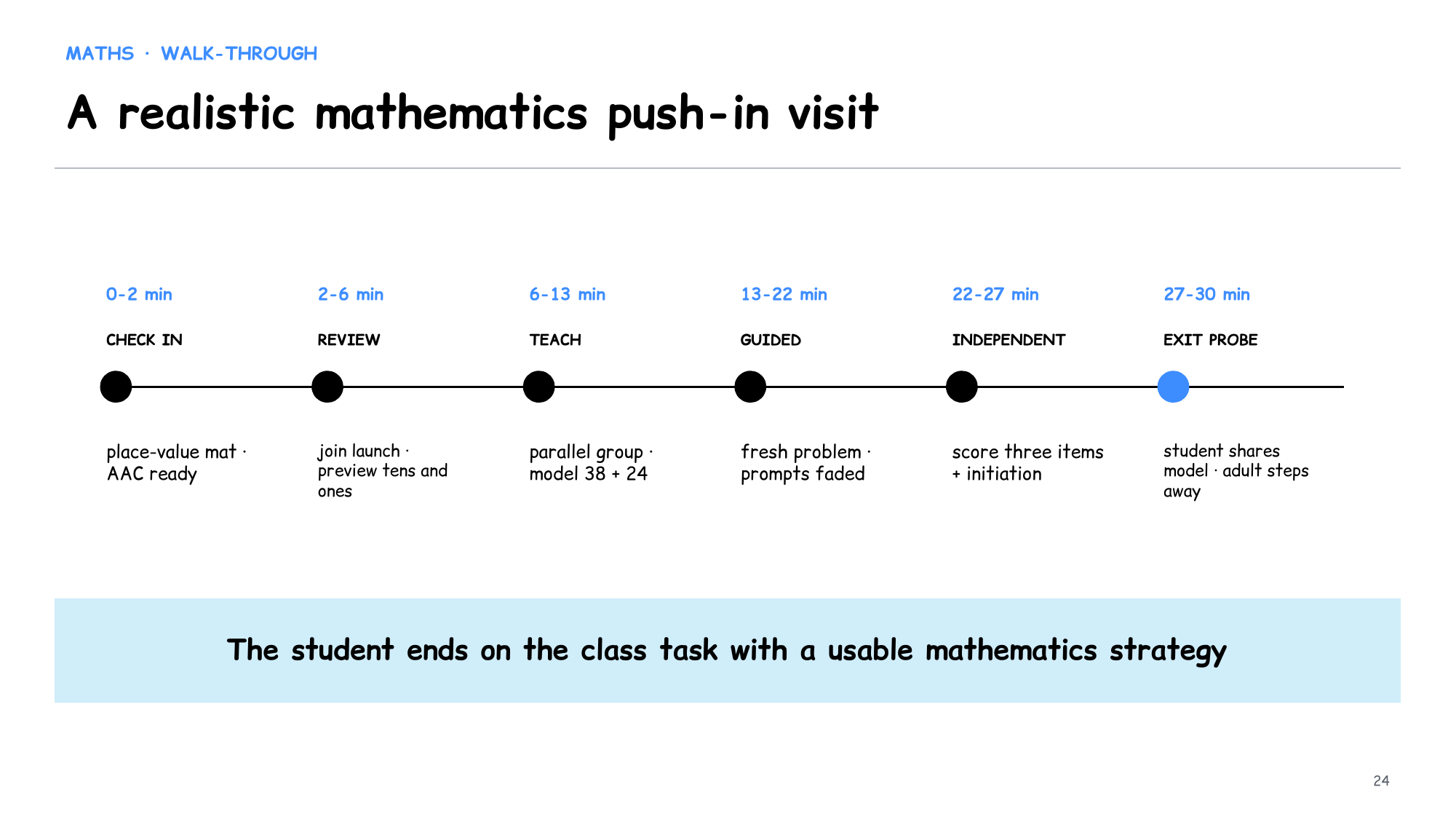

MATHS · WALK-THROUGH
A realistic mathematics push-in visit
0-2 min
2-6 min
6-13 min
13-22 min
22-27 min
27-30 min
CHECK IN
REVIEW
TEACH
GUIDED
INDEPENDENT
EXIT PROBE

place-value mat · AAC ready
join launch · preview tens and ones
parallel group · model 38 + 24
fresh problem · prompts faded
score three items + initiation
student shares model · adult steps away

The student ends on the class task with a usable mathematics strategy
24